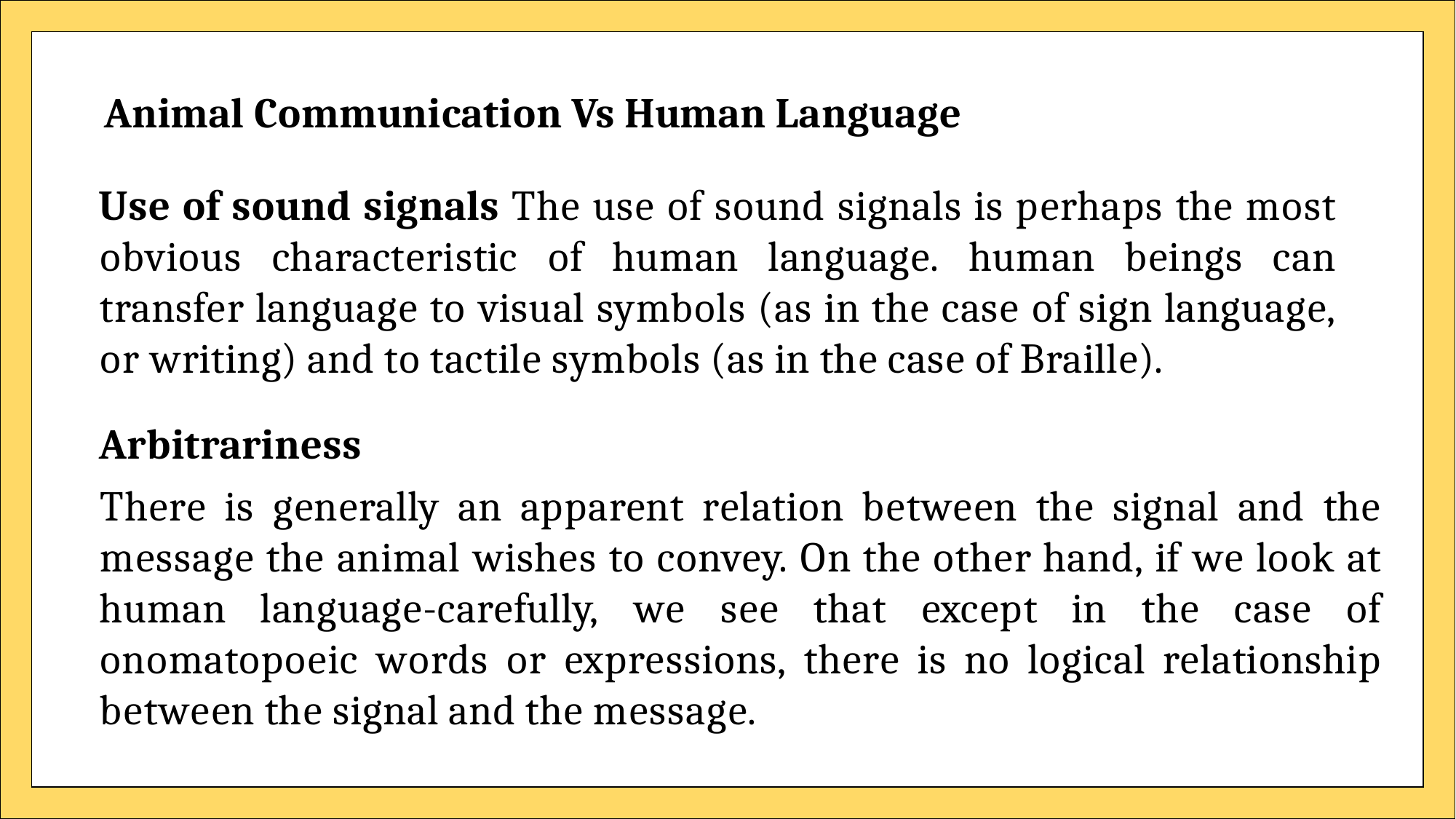

Animal Communication Vs Human Language
Use of sound signals The use of sound signals is perhaps the most obvious characteristic of human language. human beings can transfer language to visual symbols (as in the case of sign language, or writing) and to tactile symbols (as in the case of Braille).
Arbitrariness
There is generally an apparent relation between the signal and the message the animal wishes to convey. On the other hand, if we look at human language-carefully, we see that except in the case of onomatopoeic words or expressions, there is no logical relationship between the signal and the message.